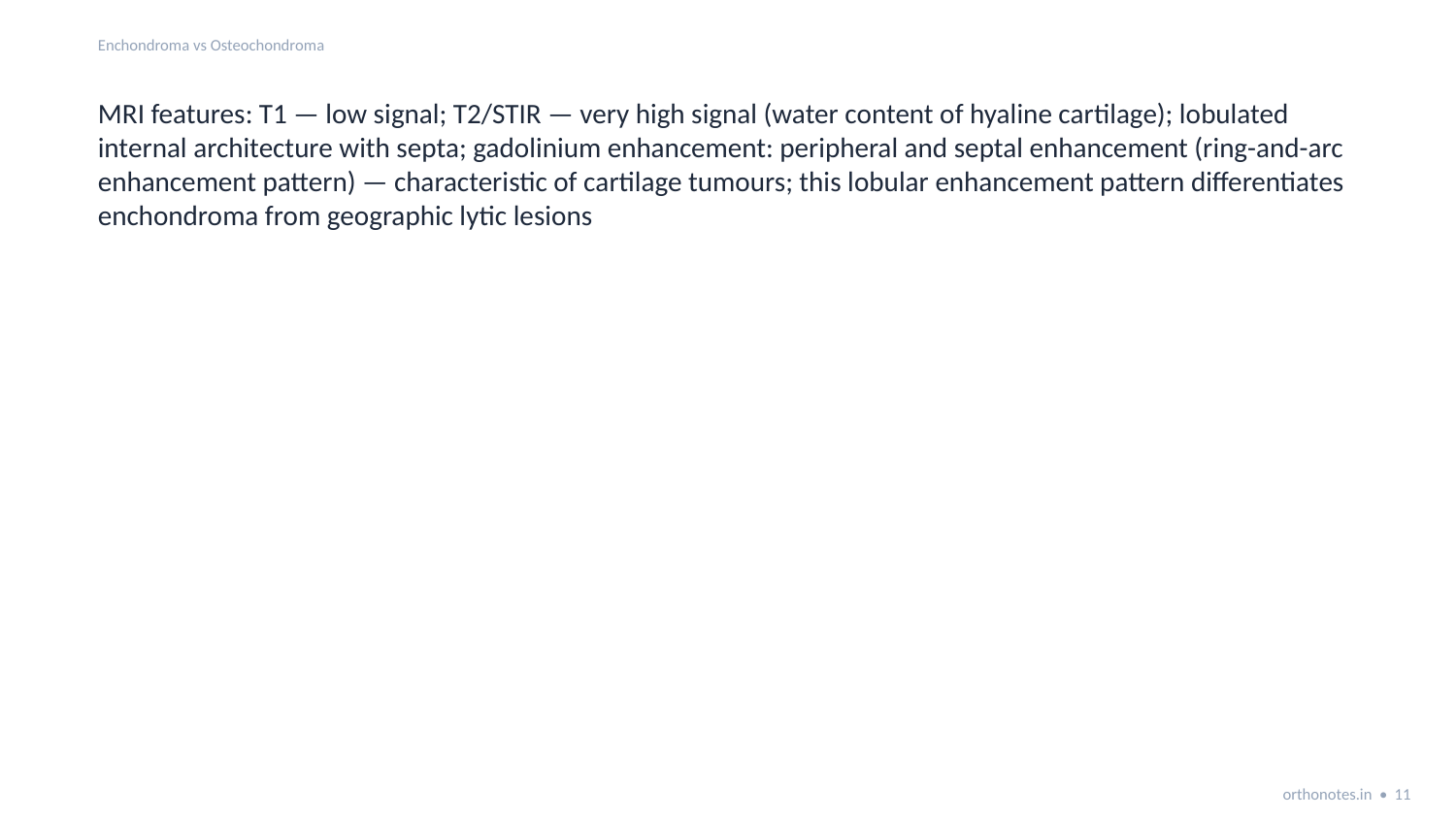

Enchondroma vs Osteochondroma
MRI features: T1 — low signal; T2/STIR — very high signal (water content of hyaline cartilage); lobulated internal architecture with septa; gadolinium enhancement: peripheral and septal enhancement (ring-and-arc enhancement pattern) — characteristic of cartilage tumours; this lobular enhancement pattern differentiates enchondroma from geographic lytic lesions
orthonotes.in  •  11